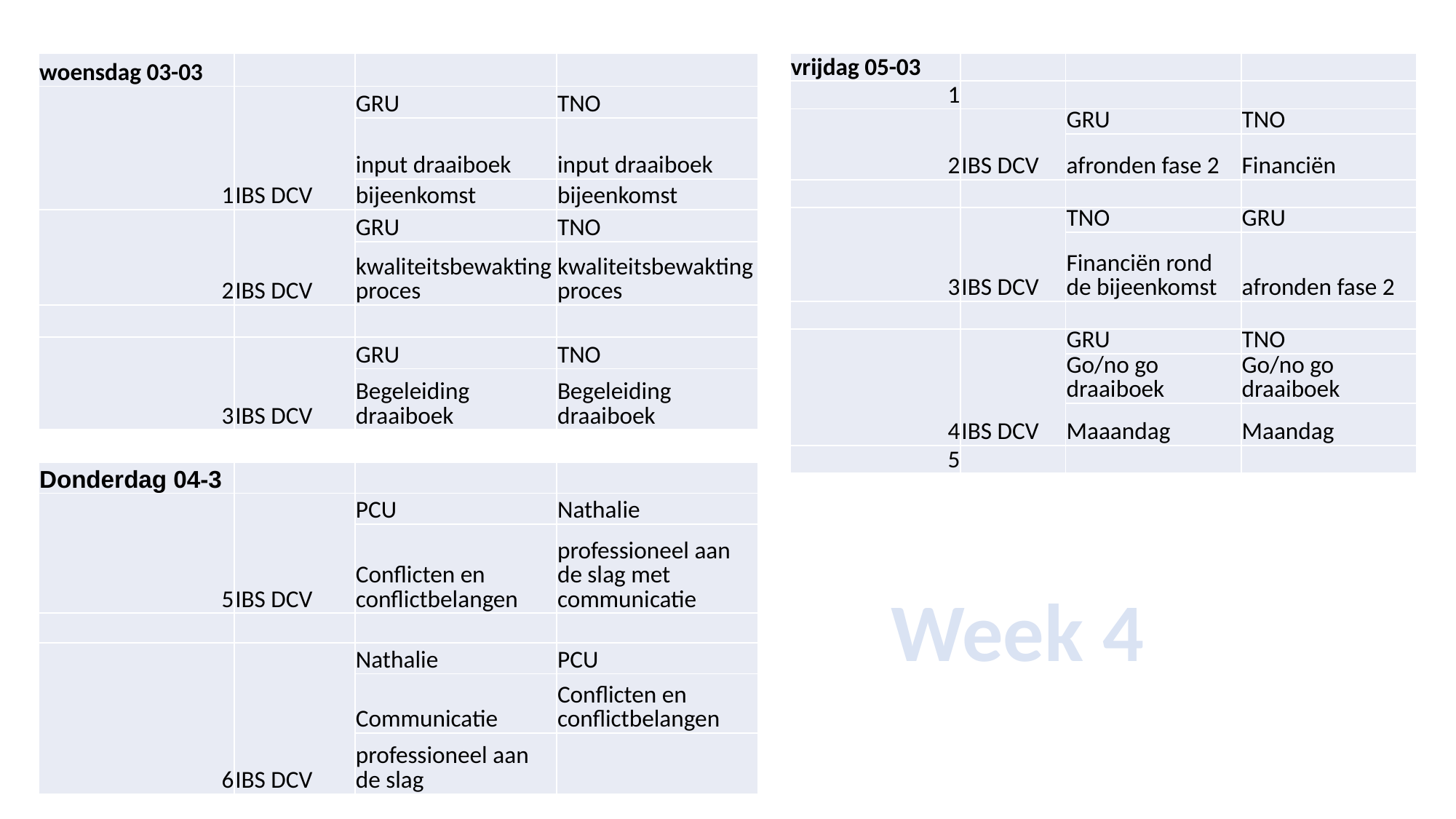

| woensdag 03-03 |  |  |  |
| --- | --- | --- | --- |
| 1 | IBS DCV | GRU | TNO |
|  |  | input draaiboek | input draaiboek |
|  |  | bijeenkomst | bijeenkomst |
| 2 | IBS DCV | GRU | TNO |
|  |  | kwaliteitsbewakting proces | kwaliteitsbewakting proces |
|  |  |  |  |
| 3 | IBS DCV | GRU | TNO |
|  |  | Begeleiding draaiboek | Begeleiding draaiboek |
| vrijdag 05-03 |  |  |  |
| --- | --- | --- | --- |
| 1 |  |  |  |
| 2 | IBS DCV | GRU | TNO |
|  |  | afronden fase 2 | Financiën |
|  |  |  |  |
| 3 | IBS DCV | TNO | GRU |
|  |  | Financiën rond de bijeenkomst | afronden fase 2 |
|  |  |  |  |
| 4 | IBS DCV | GRU | TNO |
|  |  | Go/no go draaiboek | Go/no go draaiboek |
|  |  | Maaandag | Maandag |
| 5 |  |  |  |
| Donderdag 04-3 |  |  |  |
| --- | --- | --- | --- |
| 5 | IBS DCV | PCU | Nathalie |
|  |  | Conflicten en conflictbelangen | professioneel aan de slag met communicatie |
|  |  |  |  |
| 6 | IBS DCV | Nathalie | PCU |
|  |  | Communicatie | Conflicten en conflictbelangen |
|  |  | professioneel aan de slag |  |
Week 4